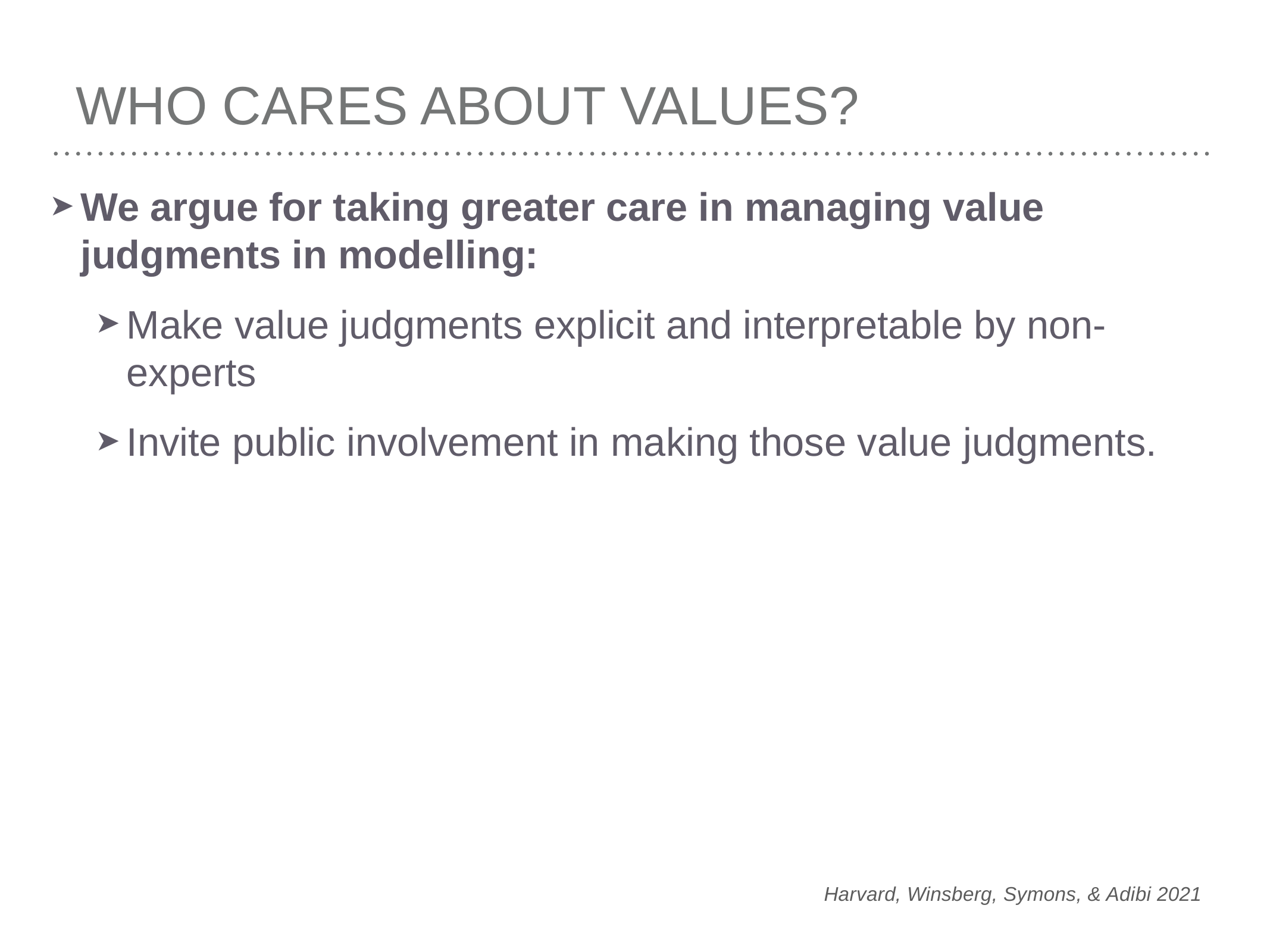

# Who cares about values?

We argue for taking greater care in managing value judgments in modelling:
Make value judgments explicit and interpretable by non-experts
Invite public involvement in making those value judgments.
Harvard, Winsberg, Symons, & Adibi 2021